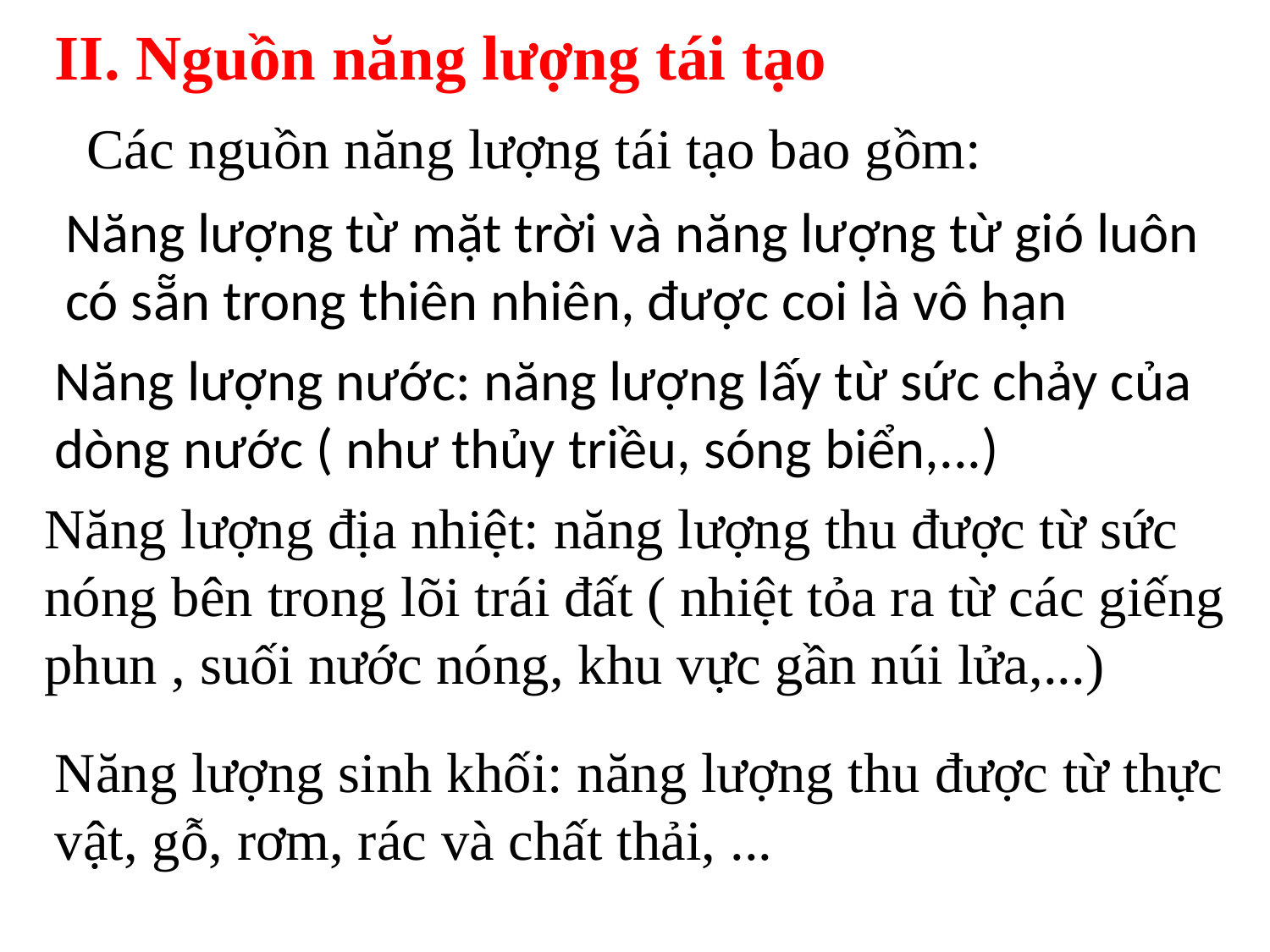

II. Nguồn năng lượng tái tạo

Các nguồn năng lượng tái tạo bao gồm:

Năng lượng từ mặt trời và năng lượng từ gió luôn có sẵn trong thiên nhiên, được coi là vô hạn

Năng lượng nước: năng lượng lấy từ sức chảy của dòng nước ( như thủy triều, sóng biển,...)

Năng lượng địa nhiệt: năng lượng thu được từ sức nóng bên trong lõi trái đất ( nhiệt tỏa ra từ các giếng phun , suối nước nóng, khu vực gần núi lửa,...)

Năng lượng sinh khối: năng lượng thu được từ thực vật, gỗ, rơm, rác và chất thải, ...